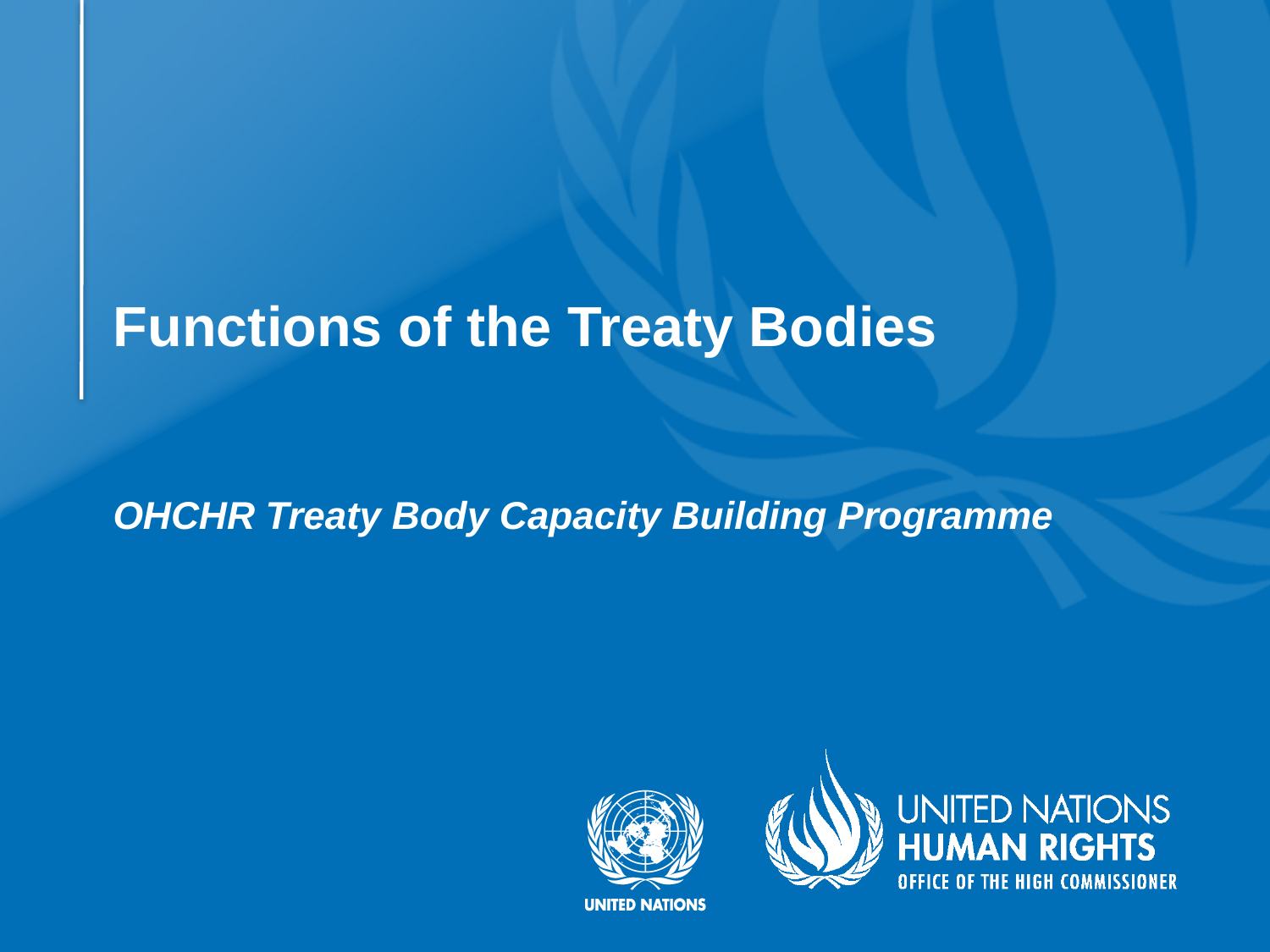

# Functions of the Treaty Bodies
OHCHR Treaty Body Capacity Building Programme